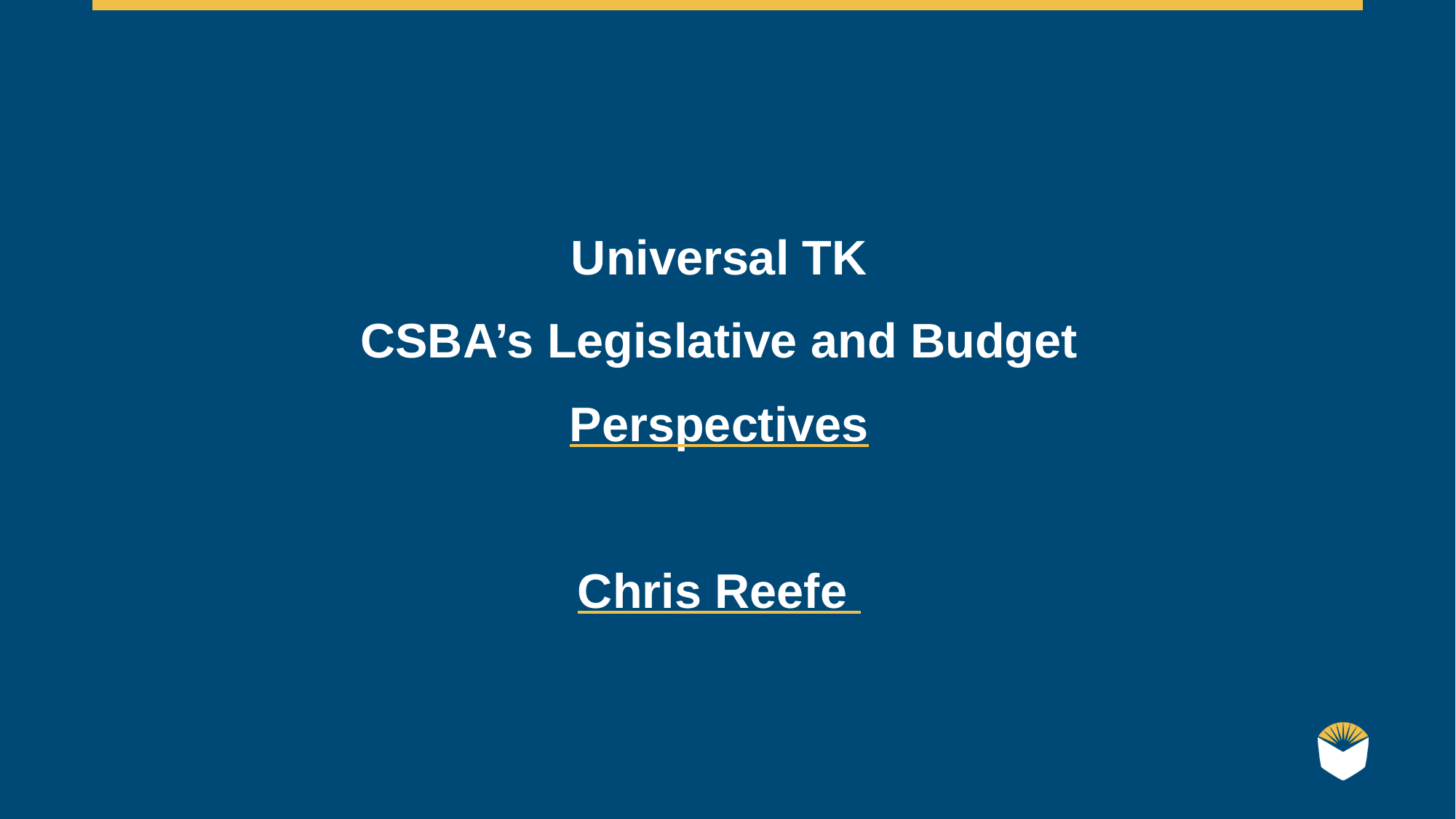

Universal TK
CSBA’s Legislative and Budget Perspectives

Chris Reefe